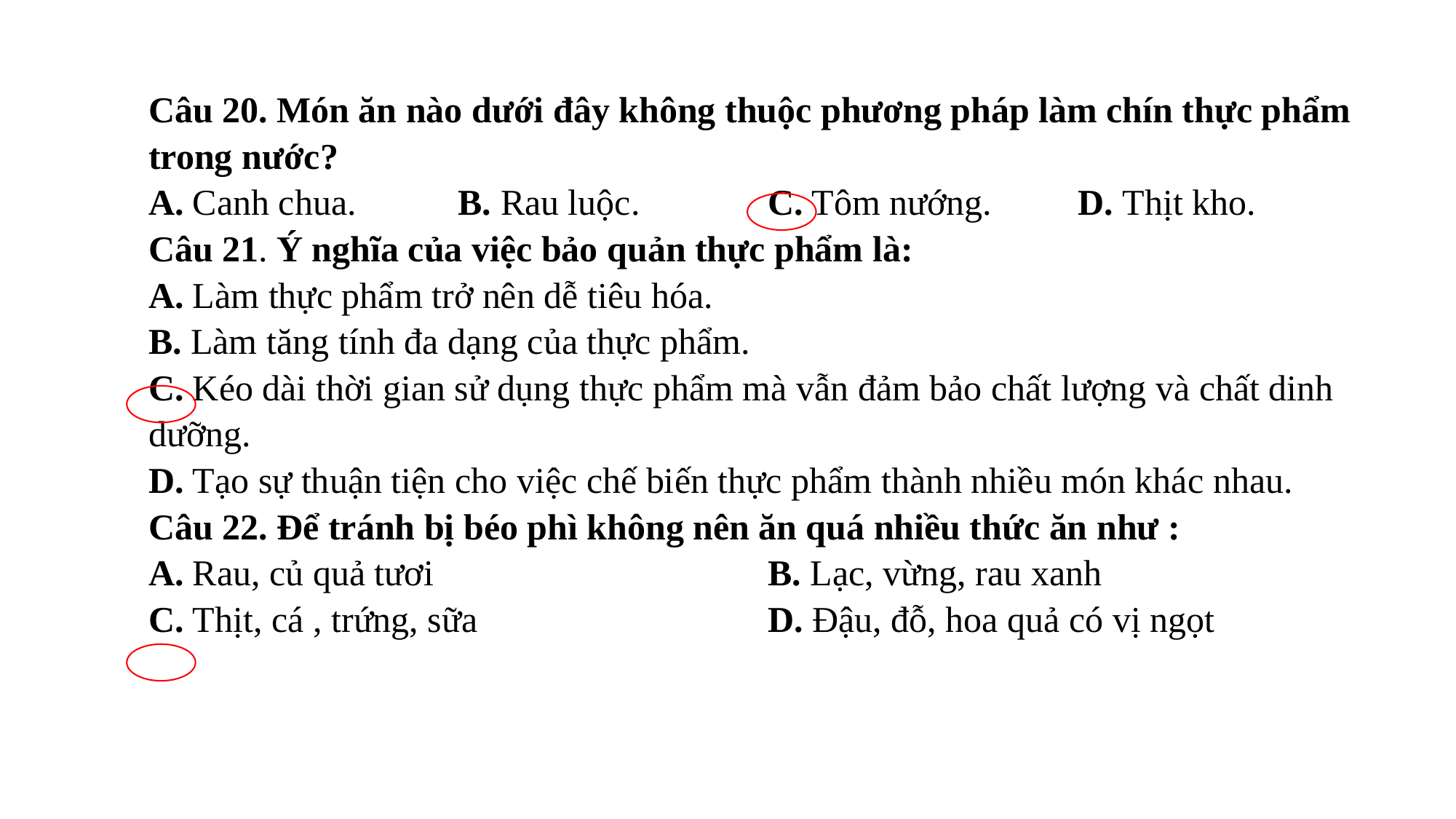

| Câu 20. Món ăn nào dưới đây không thuộc phương pháp làm chín thực phẩm trong nước? |  |  |  |
| --- | --- | --- | --- |
| A. Canh chua. | B. Rau luộc. | C. Tôm nướng. | D. Thịt kho. |
| Câu 21. Ý nghĩa của việc bảo quản thực phẩm là: |  |  |  |
| A. Làm thực phẩm trở nên dễ tiêu hóa. |  |  |  |
| B. Làm tăng tính đa dạng của thực phẩm. |  |  |  |
| C. Kéo dài thời gian sử dụng thực phẩm mà vẫn đảm bảo chất lượng và chất dinh dưỡng. |  |  |  |
| D. Tạo sự thuận tiện cho việc chế biến thực phẩm thành nhiều món khác nhau. |  |  |  |
| Câu 22. Để tránh bị béo phì không nên ăn quá nhiều thức ăn như : |  |  |  |
| A. Rau, củ quả tươi |  | B. Lạc, vừng, rau xanh |  |
| C. Thịt, cá , trứng, sữa |  | D. Đậu, đỗ, hoa quả có vị ngọt |  |